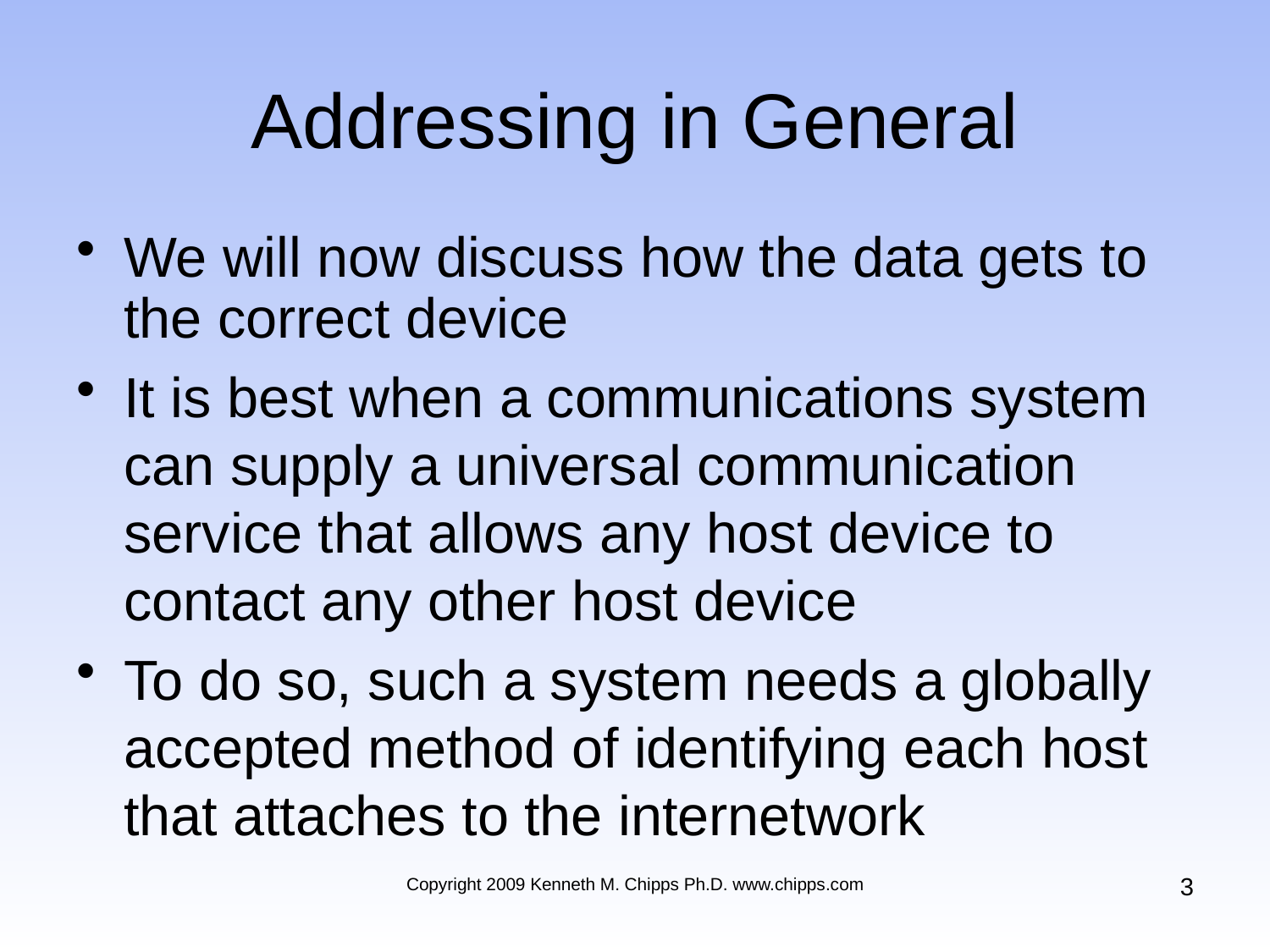

# Addressing in General
We will now discuss how the data gets to the correct device
It is best when a communications system can supply a universal communication service that allows any host device to contact any other host device
To do so, such a system needs a globally accepted method of identifying each host that attaches to the internetwork
3
Copyright 2009 Kenneth M. Chipps Ph.D. www.chipps.com